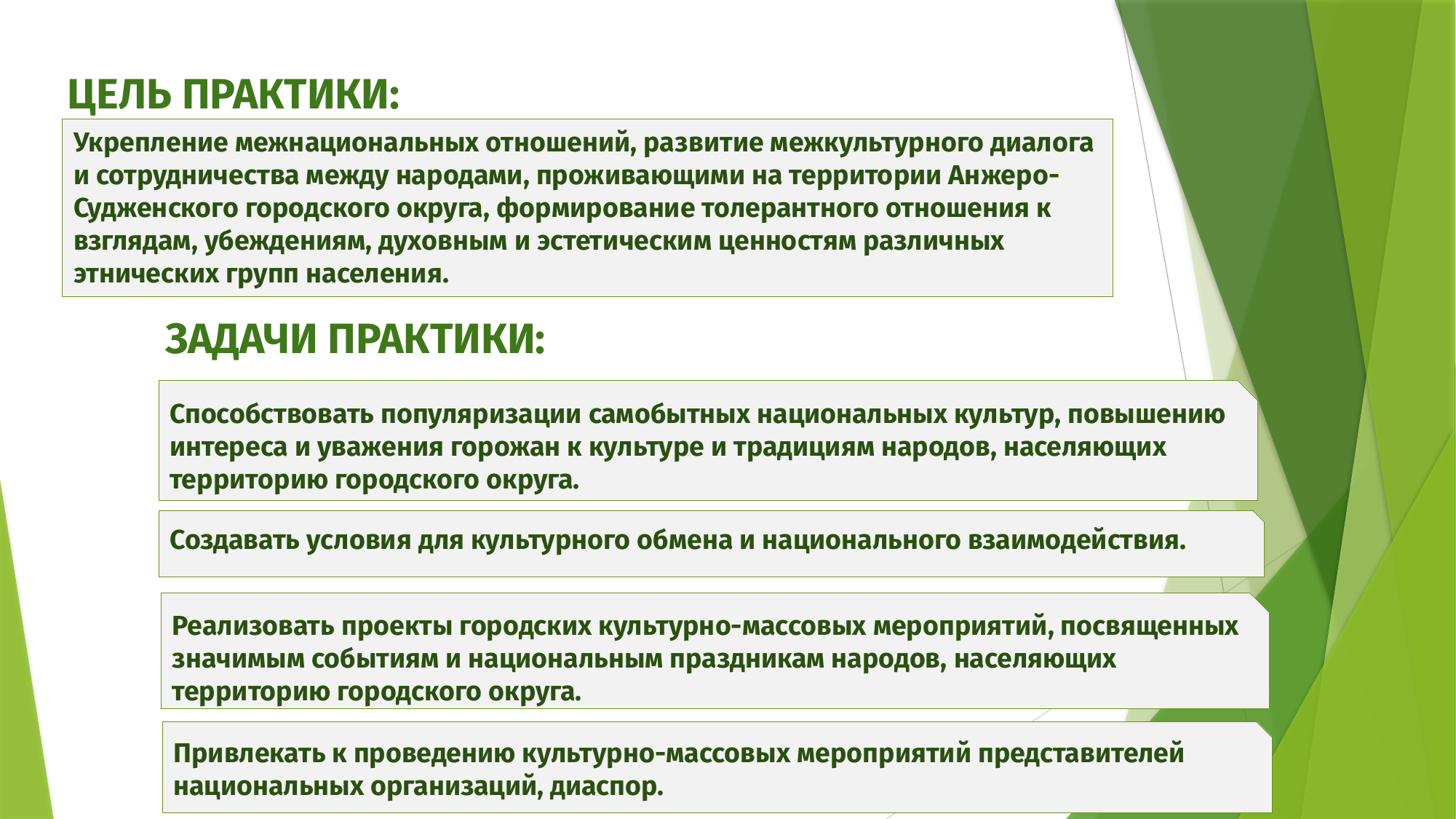

# ЦЕЛЬ ПРАКТИКИ:
Укрепление межнациональных отношений, развитие межкультурного диалога и сотрудничества между народами, проживающими на территории Анжеро-Судженского городского округа, формирование толерантного отношения к взглядам, убеждениям, духовным и эстетическим ценностям различных этнических групп населения.
ЗАДАЧИ ПРАКТИКИ:
Способствовать популяризации самобытных национальных культур, повышению интереса и уважения горожан к культуре и традициям народов, населяющих территорию городского округа.
Создавать условия для культурного обмена и национального взаимодействия.
Реализовать проекты городских культурно-массовых мероприятий, посвященных значимым событиям и национальным праздникам народов, населяющих территорию городского округа.
Привлекать к проведению культурно-массовых мероприятий представителей национальных организаций, диаспор.